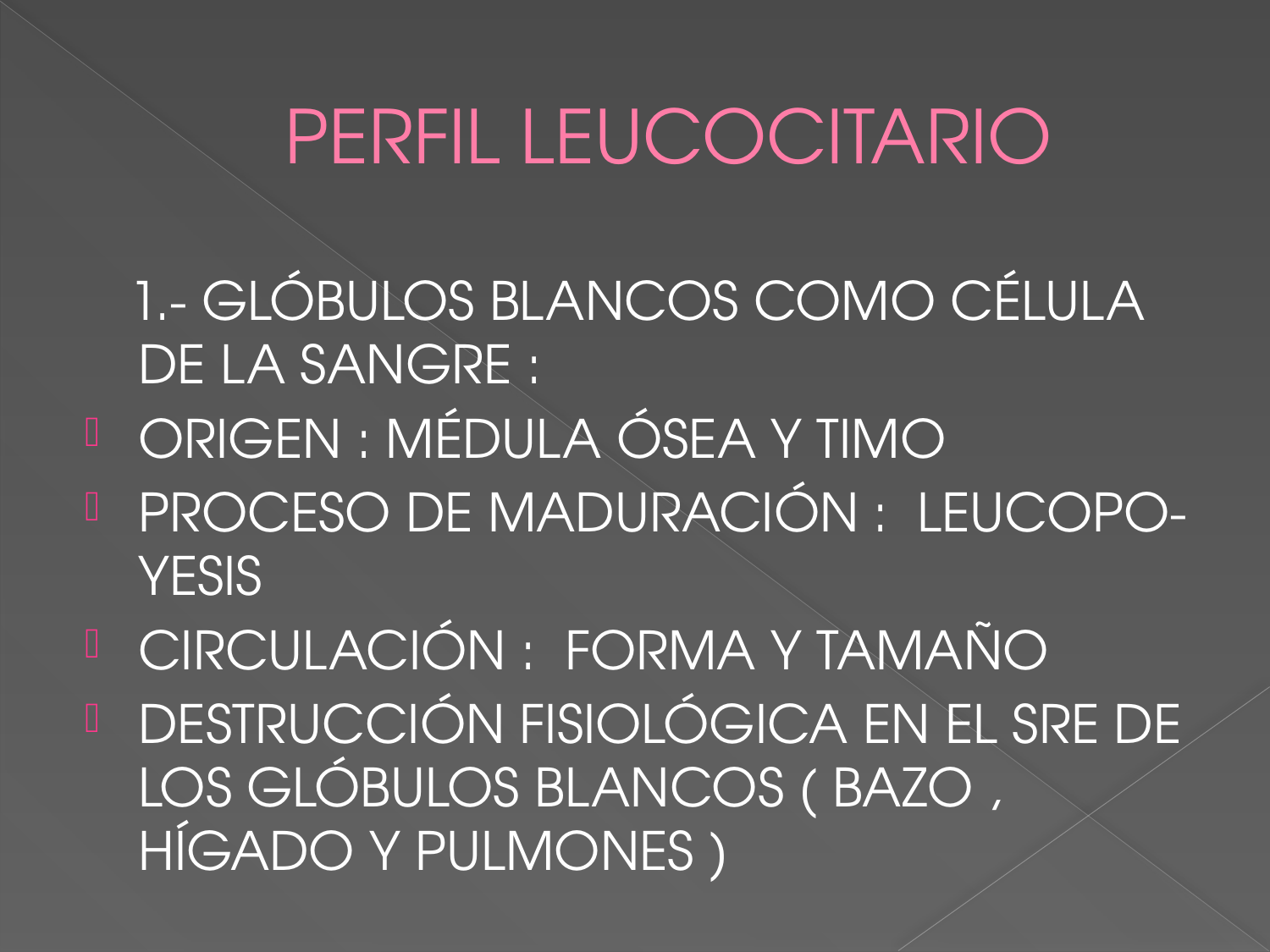

# PERFIL LEUCOCITARIO
   1.- GLÓBULOS BLANCOS COMO CÉLULA DE LA SANGRE :
ORIGEN : MÉDULA ÓSEA Y TIMO
PROCESO DE MADURACIÓN :  LEUCOPO-YESIS
CIRCULACIÓN :  FORMA Y TAMAÑO
DESTRUCCIÓN FISIOLÓGICA EN EL SRE DE LOS GLÓBULOS BLANCOS ( BAZO , HÍGADO Y PULMONES )